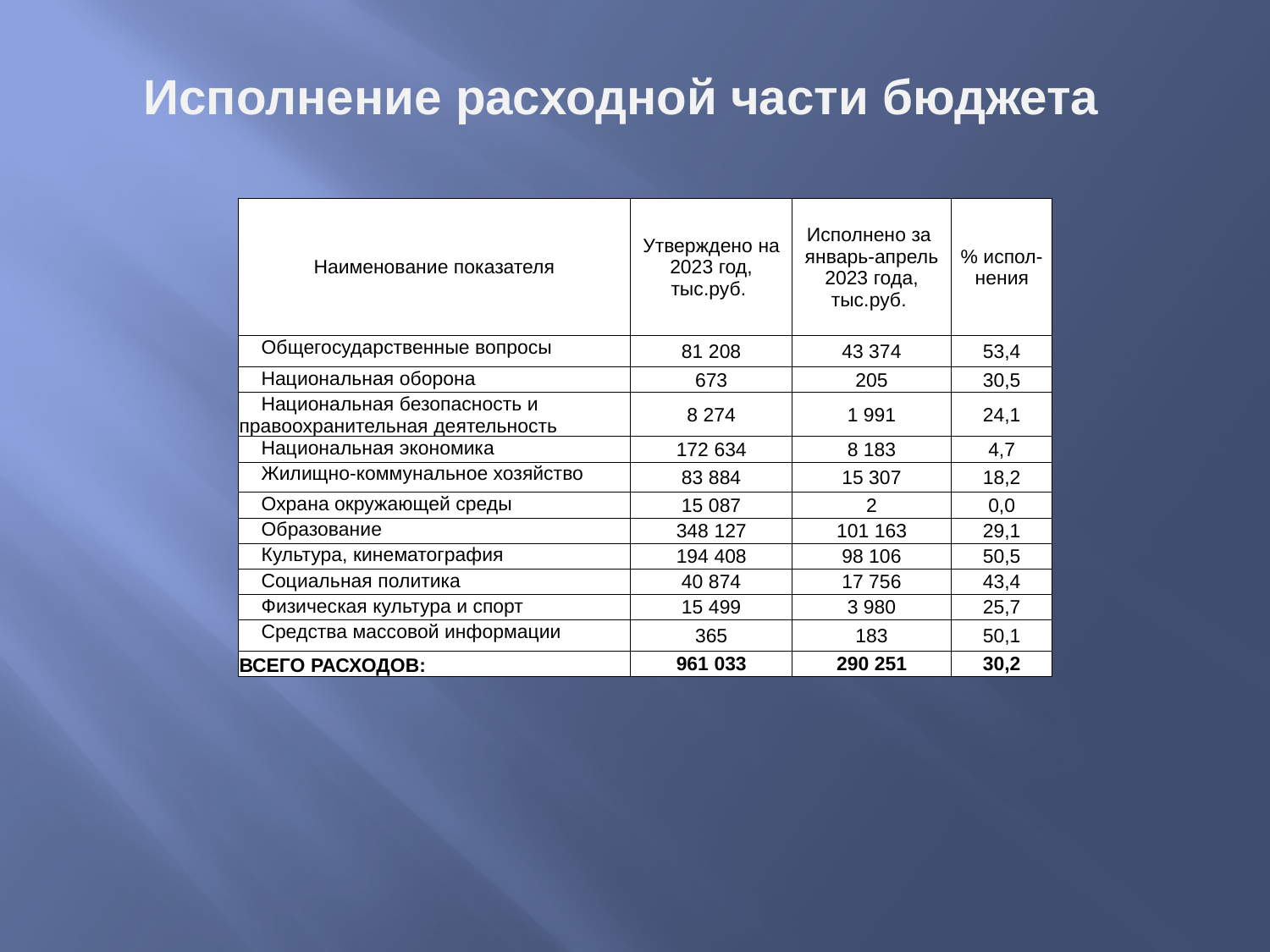

# Исполнение расходной части бюджета
| Наименование показателя | Утверждено на 2023 год, тыс.руб. | Исполнено за январь-апрель 2023 года, тыс.руб. | % испол-нения |
| --- | --- | --- | --- |
| Общегосударственные вопросы | 81 208 | 43 374 | 53,4 |
| Национальная оборона | 673 | 205 | 30,5 |
| Национальная безопасность и правоохранительная деятельность | 8 274 | 1 991 | 24,1 |
| Национальная экономика | 172 634 | 8 183 | 4,7 |
| Жилищно-коммунальное хозяйство | 83 884 | 15 307 | 18,2 |
| Охрана окружающей среды | 15 087 | 2 | 0,0 |
| Образование | 348 127 | 101 163 | 29,1 |
| Культура, кинематография | 194 408 | 98 106 | 50,5 |
| Социальная политика | 40 874 | 17 756 | 43,4 |
| Физическая культура и спорт | 15 499 | 3 980 | 25,7 |
| Средства массовой информации | 365 | 183 | 50,1 |
| ВСЕГО РАСХОДОВ: | 961 033 | 290 251 | 30,2 |